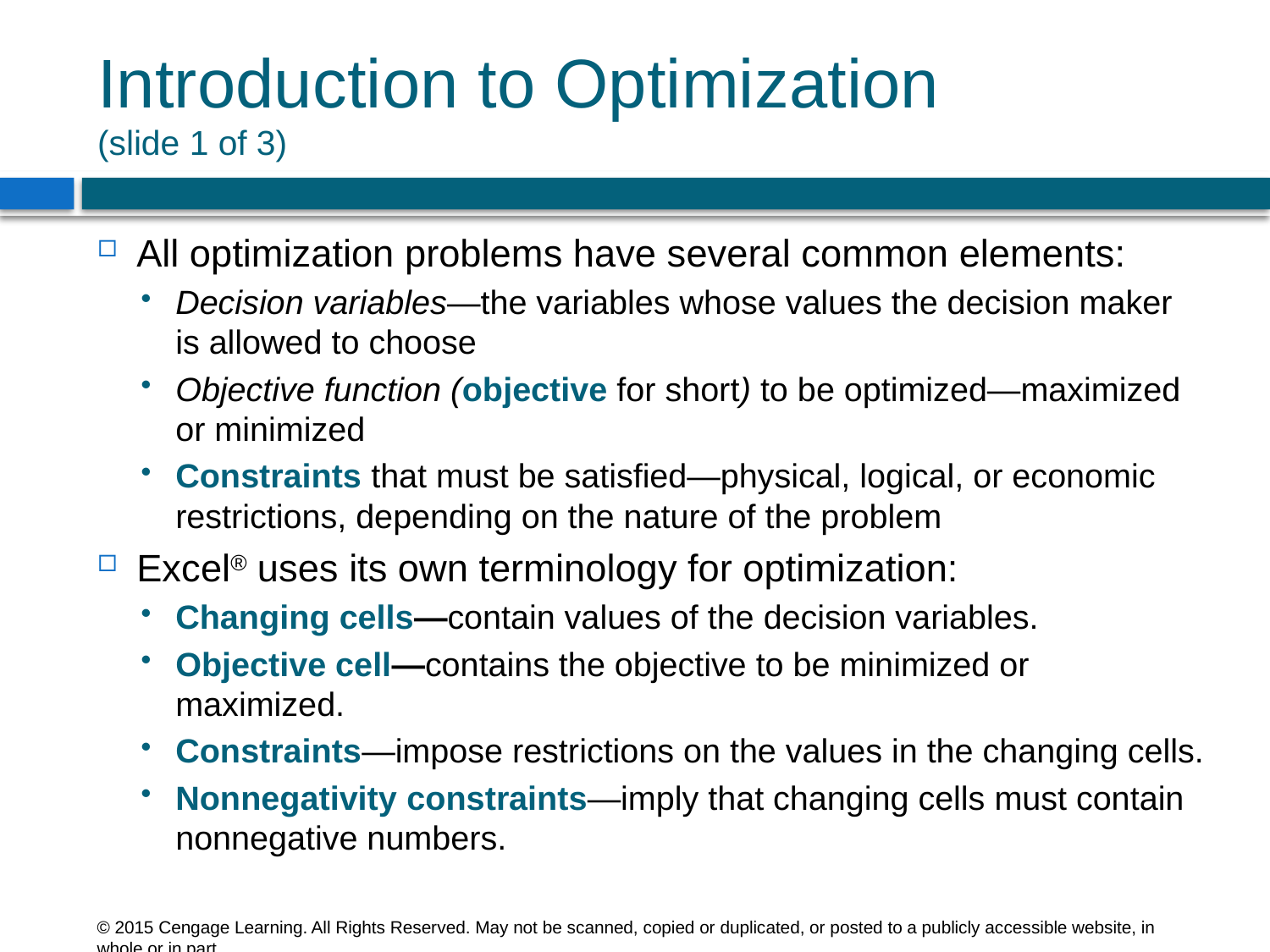

# Introduction to Optimization (slide 1 of 3)
All optimization problems have several common elements:
Decision variables—the variables whose values the decision maker is allowed to choose
Objective function (objective for short) to be optimized—maximized or minimized
Constraints that must be satisfied—physical, logical, or economic restrictions, depending on the nature of the problem
Excel® uses its own terminology for optimization:
Changing cells—contain values of the decision variables.
Objective cell—contains the objective to be minimized or maximized.
Constraints—impose restrictions on the values in the changing cells.
Nonnegativity constraints—imply that changing cells must contain nonnegative numbers.